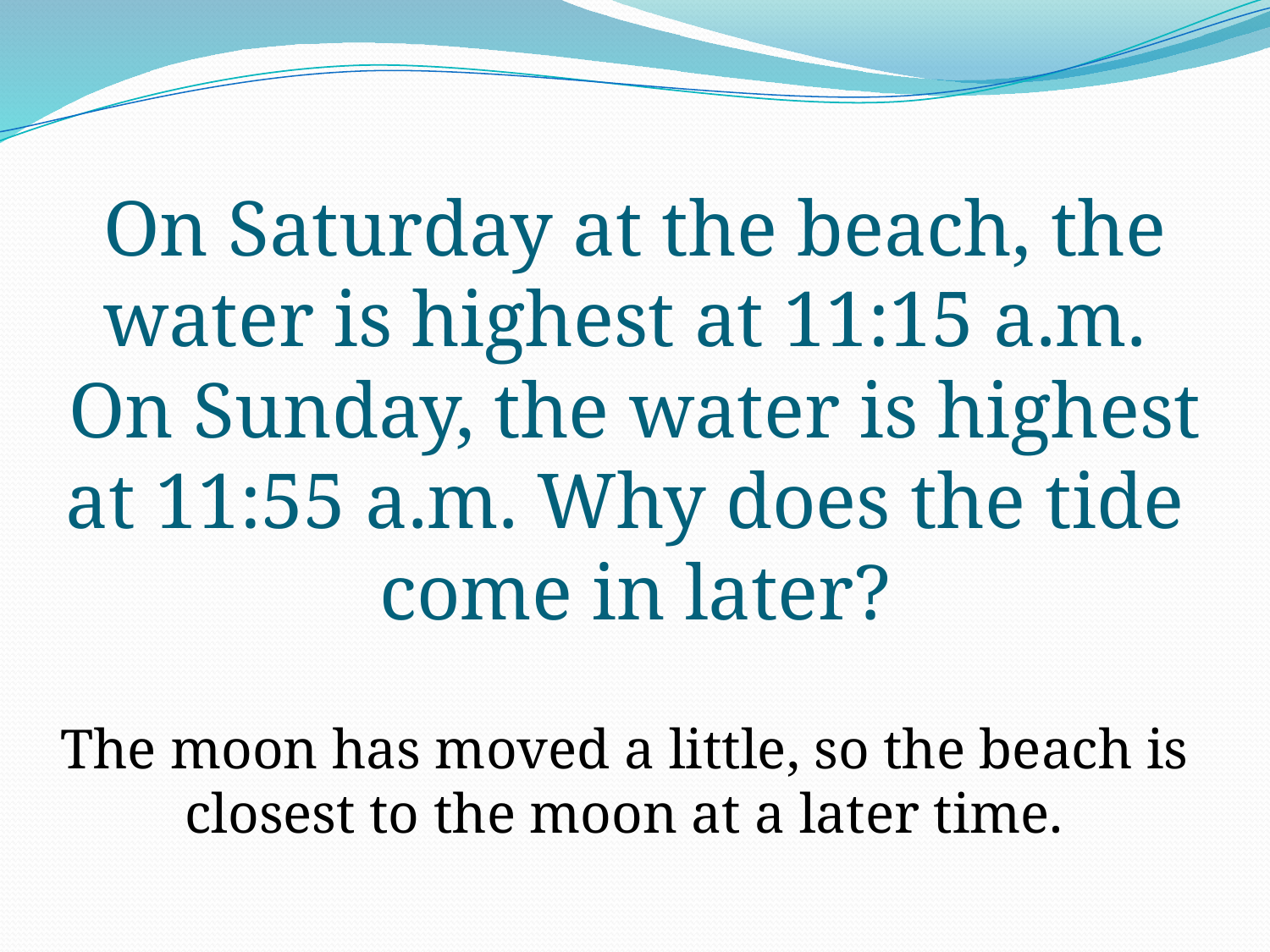

# On Saturday at the beach, the water is highest at 11:15 a.m.  On Sunday, the water is highest at 11:55 a.m. Why does the tide come in later?
The moon has moved a little, so the beach is closest to the moon at a later time.